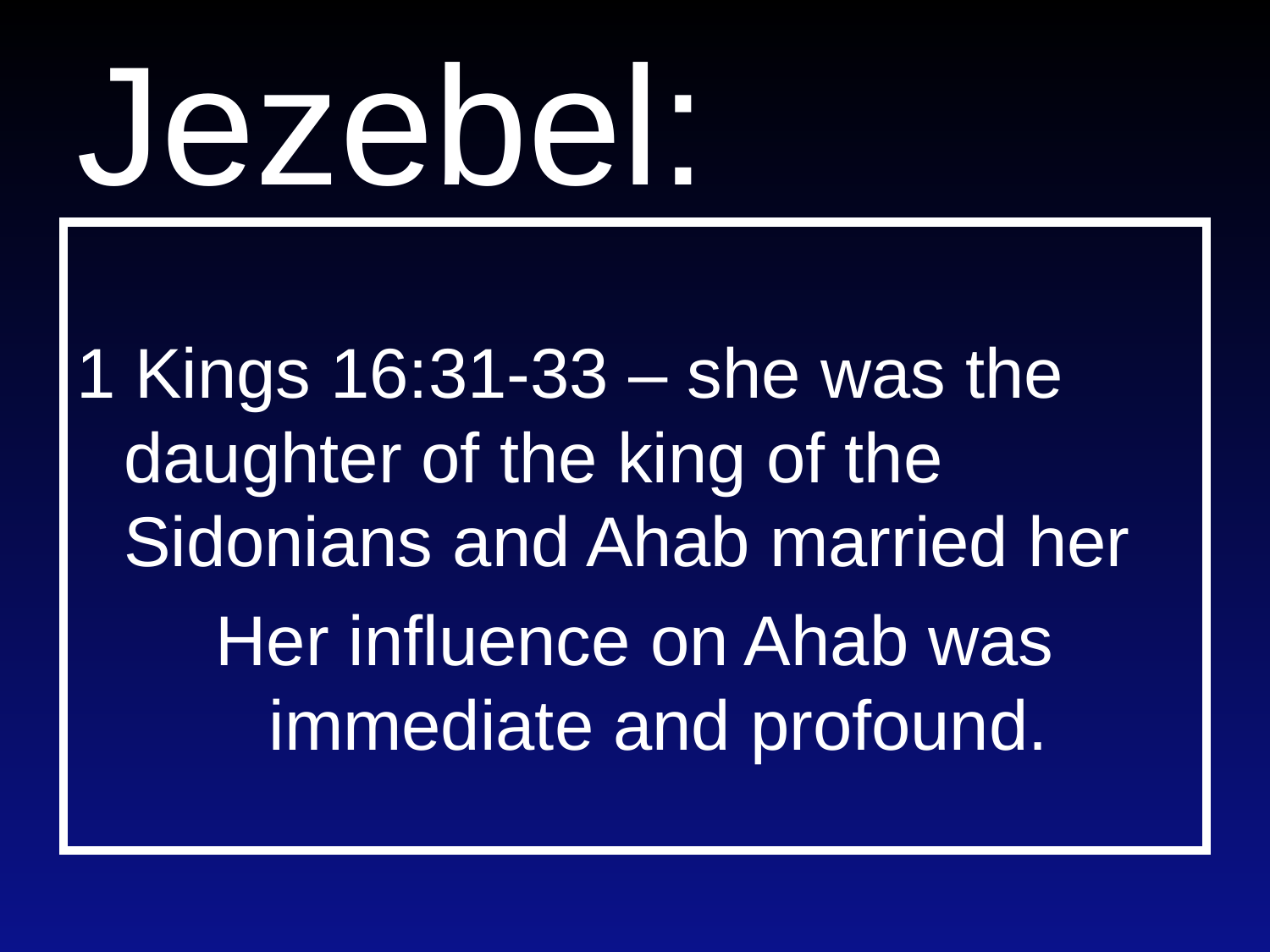

# Jezebel:

1 Kings 16:31-33 – she was the daughter of the king of the Sidonians and Ahab married her
Her influence on Ahab was immediate and profound.